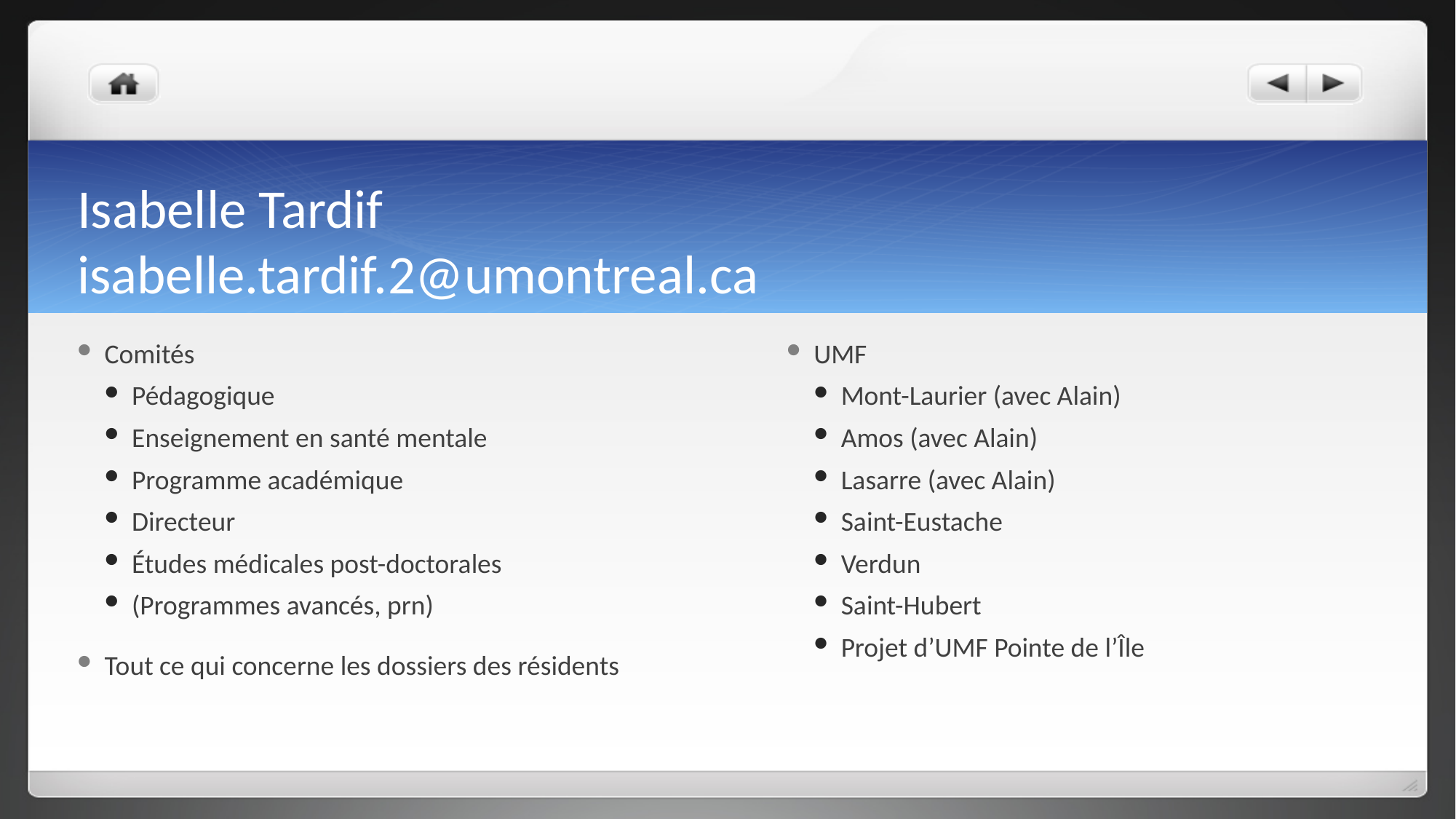

# Isabelle Tardif isabelle.tardif.2@umontreal.ca
Comités
Pédagogique
Enseignement en santé mentale
Programme académique
Directeur
Études médicales post-doctorales
(Programmes avancés, prn)
Tout ce qui concerne les dossiers des résidents
UMF
Mont-Laurier (avec Alain)
Amos (avec Alain)
Lasarre (avec Alain)
Saint-Eustache
Verdun
Saint-Hubert
Projet d’UMF Pointe de l’Île